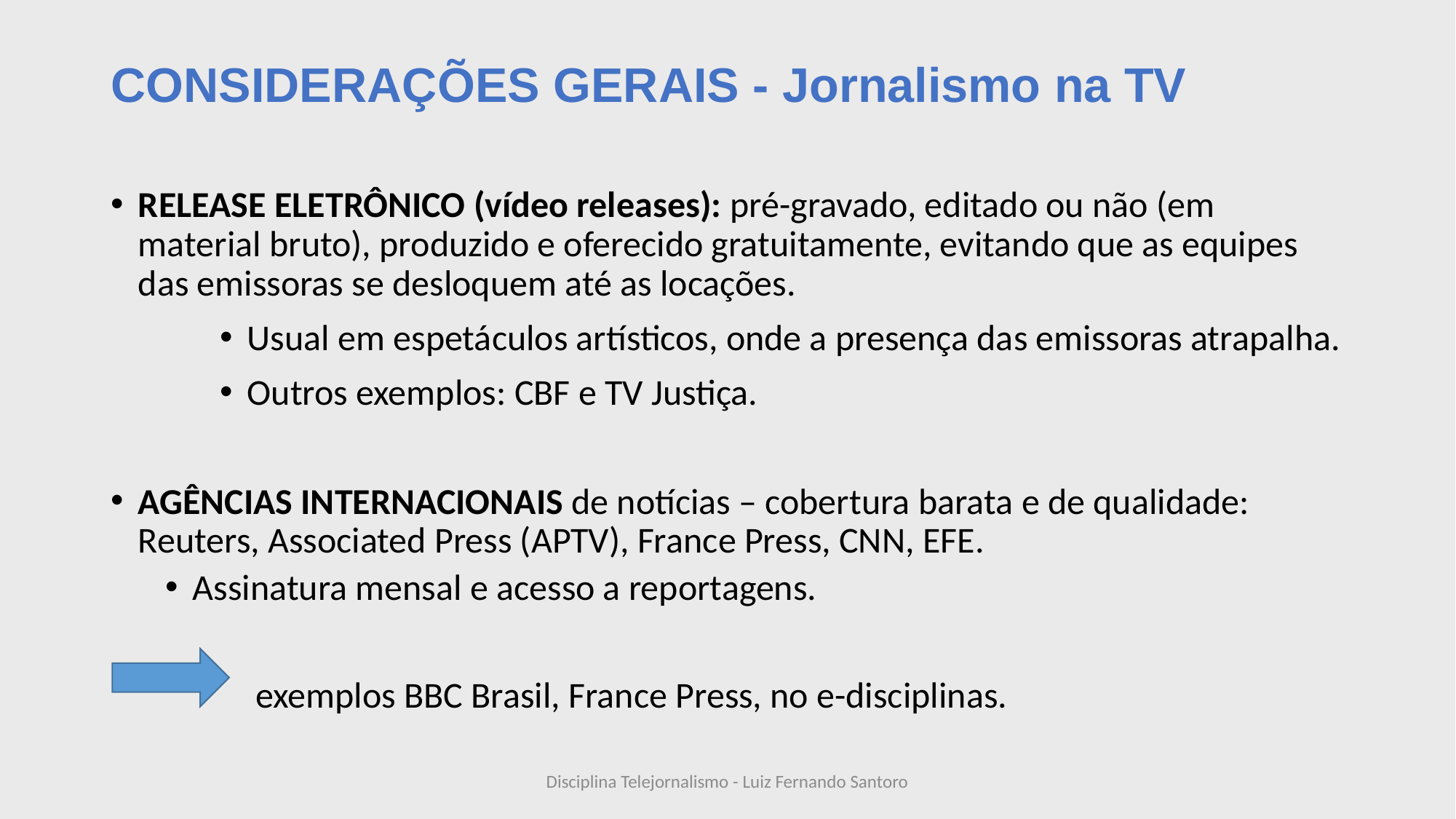

# CONSIDERAÇÕES GERAIS - Jornalismo na TV
RELEASE ELETRÔNICO (vídeo releases): pré-gravado, editado ou não (em material bruto), produzido e oferecido gratuitamente, evitando que as equipes das emissoras se desloquem até as locações.
Usual em espetáculos artísticos, onde a presença das emissoras atrapalha.
Outros exemplos: CBF e TV Justiça.

AGÊNCIAS INTERNACIONAIS de notícias – cobertura barata e de qualidade: Reuters, Associated Press (APTV), France Press, CNN, EFE.
Assinatura mensal e acesso a reportagens.

           exemplos BBC Brasil, France Press, no e-disciplinas.

Disciplina Telejornalismo - Luiz Fernando Santoro
16